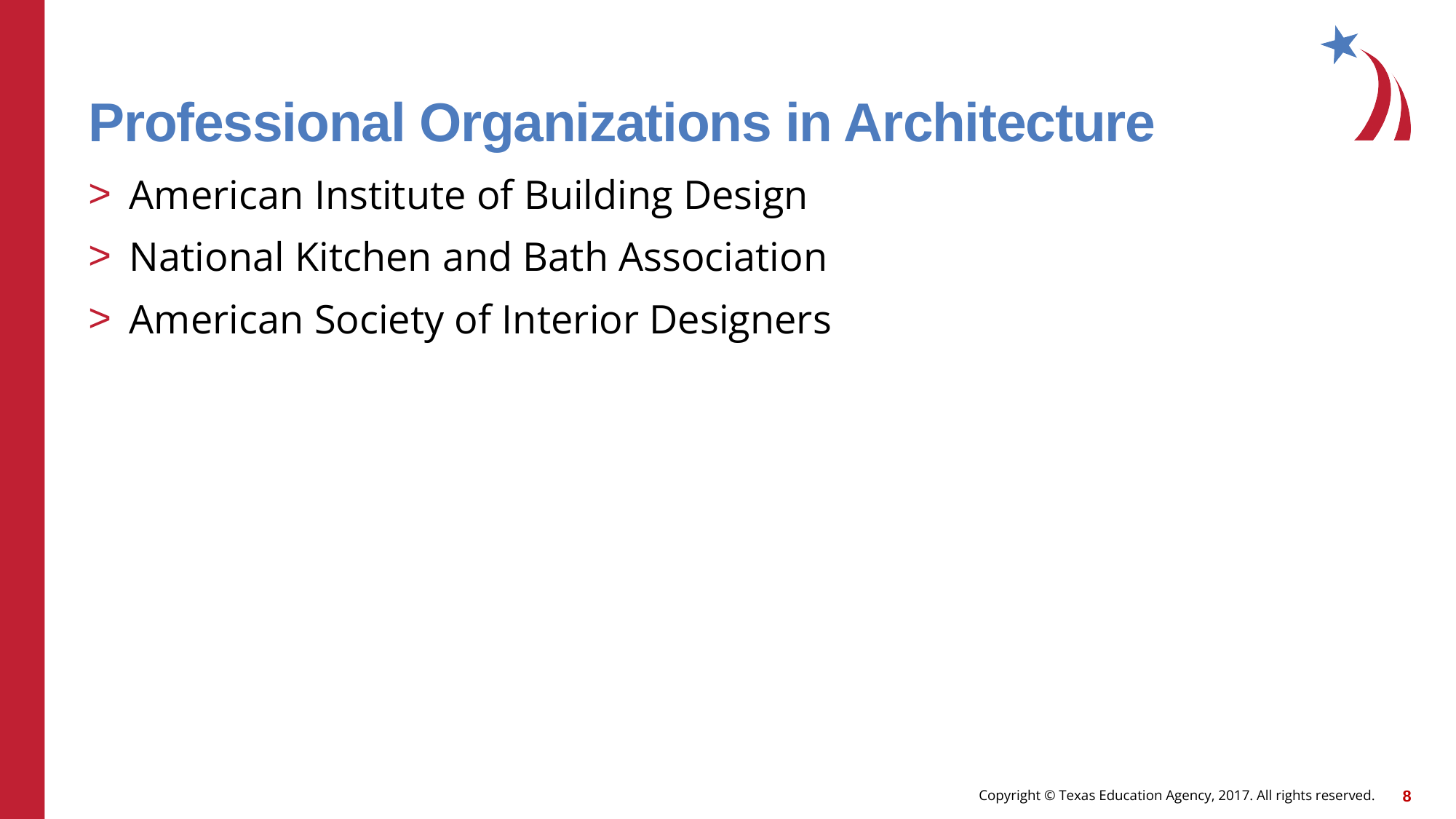

# Professional Organizations in Architecture
American Institute of Building Design
National Kitchen and Bath Association
American Society of Interior Designers